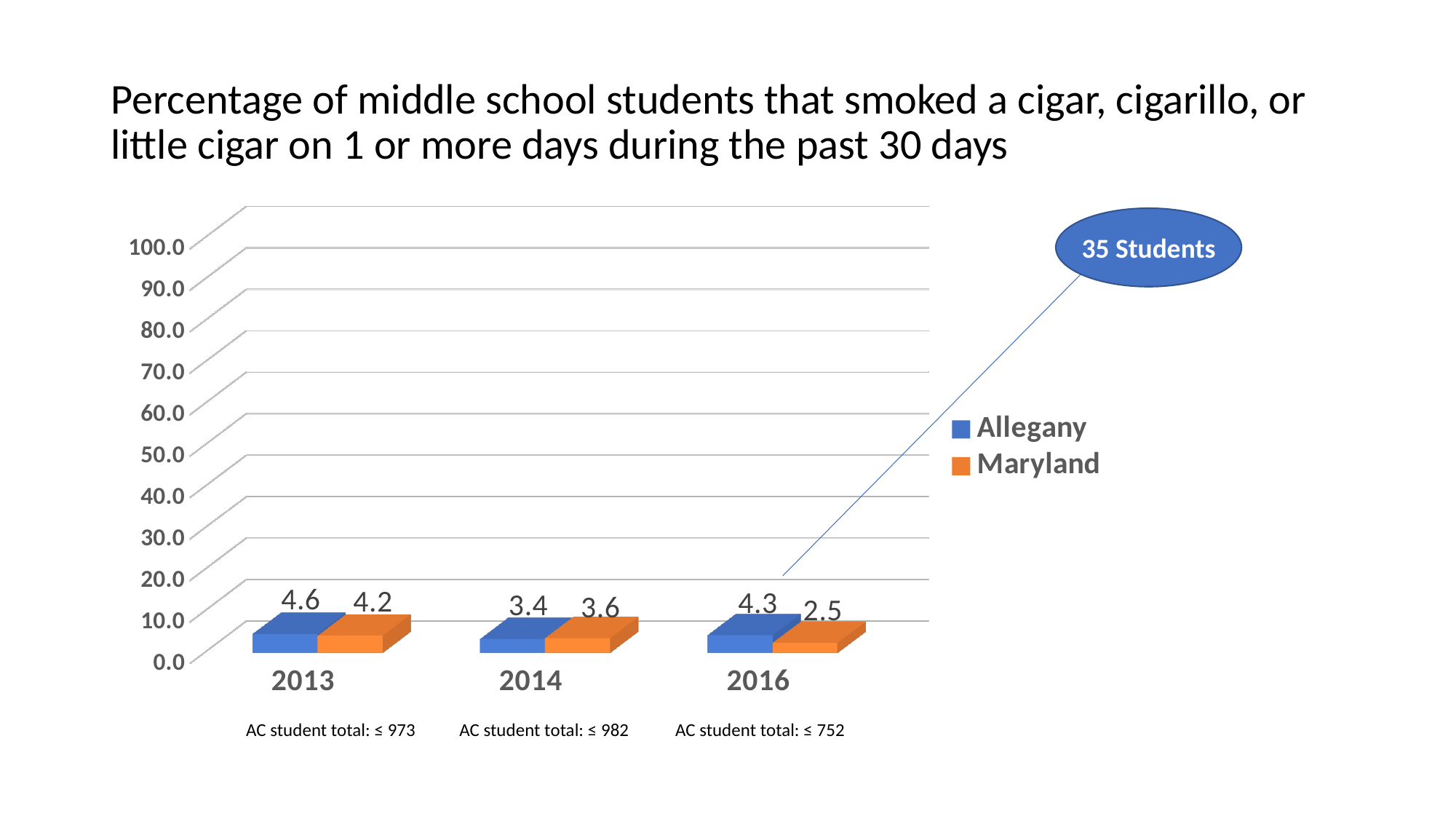

# Percentage of middle school students that smoked a cigar, cigarillo, or little cigar on 1 or more days during the past 30 days

[unsupported chart]

35 Students
AC student total: ≤ 973
AC student total: ≤ 982
AC student total: ≤ 752